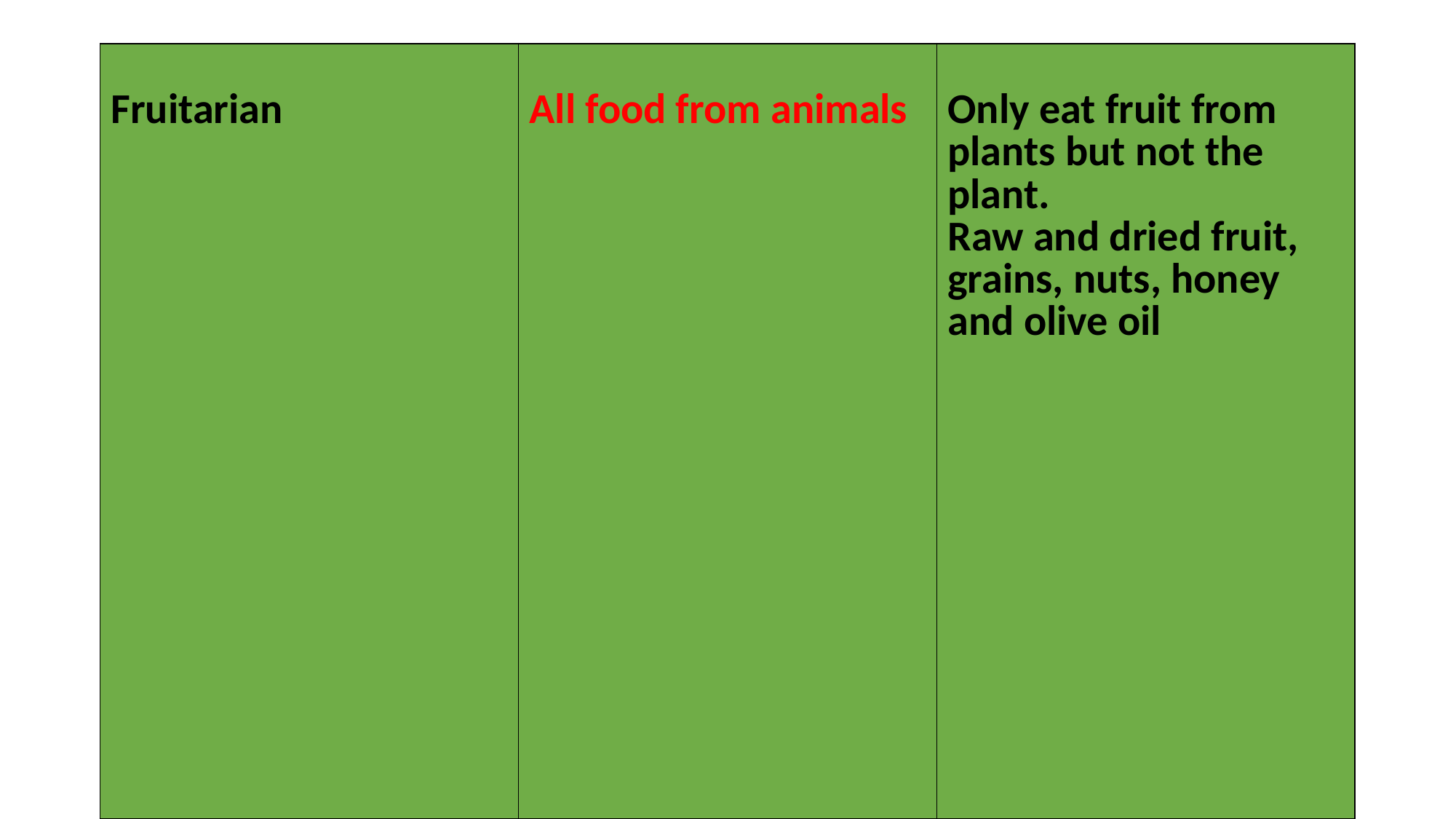

| Fruitarian | All food from animals | Only eat fruit from plants but not the plant. Raw and dried fruit, grains, nuts, honey and olive oil |
| --- | --- | --- |
#